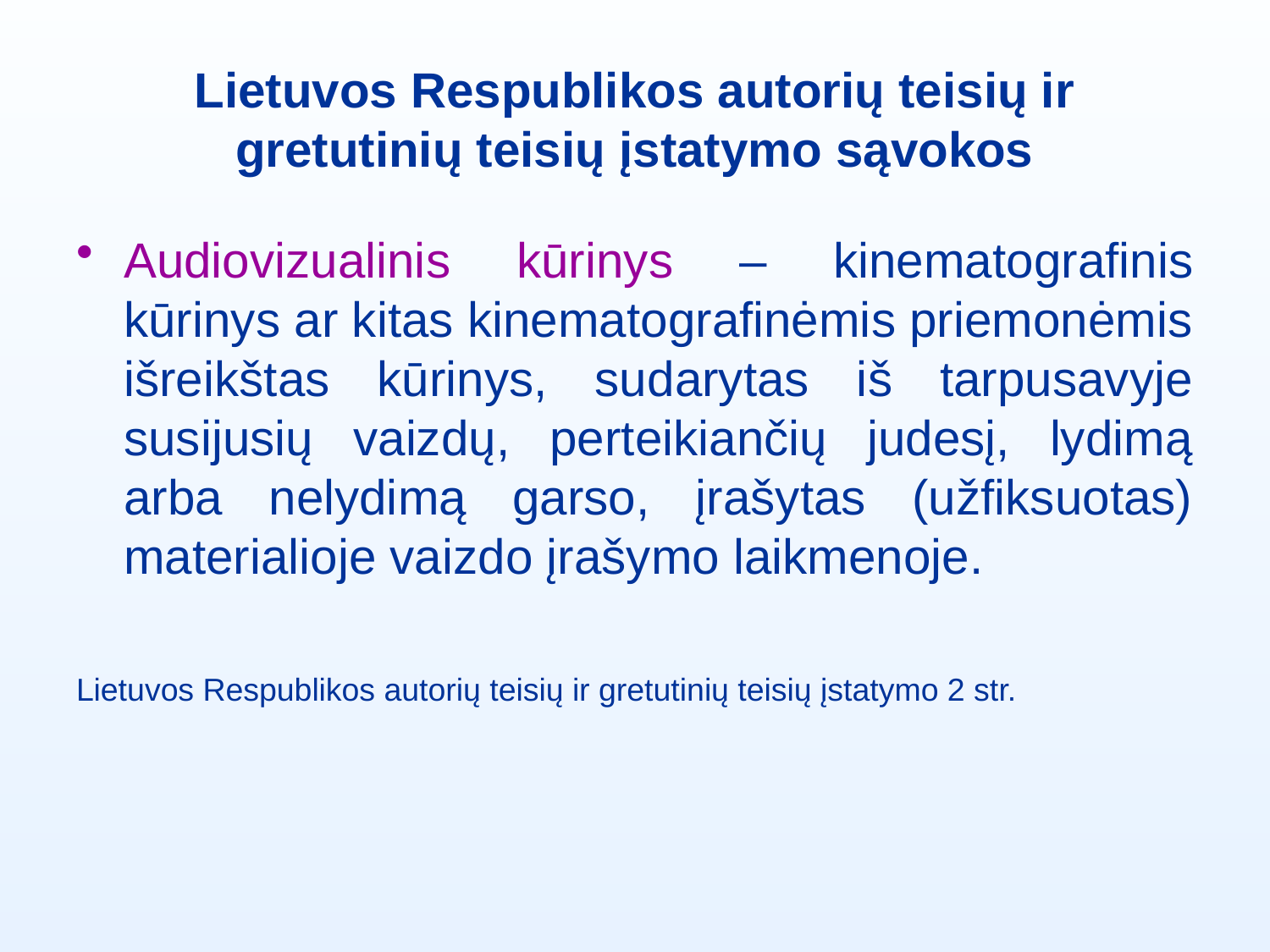

# Lietuvos Respublikos autorių teisių ir gretutinių teisių įstatymo sąvokos
Audiovizualinis kūrinys – kinematografinis kūrinys ar kitas kinematografinėmis priemonėmis išreikštas kūrinys, sudarytas iš tarpusavyje susijusių vaizdų, perteikiančių judesį, lydimą arba nelydimą garso, įrašytas (užfiksuotas) materialioje vaizdo įrašymo laikmenoje.

Lietuvos Respublikos autorių teisių ir gretutinių teisių įstatymo 2 str.